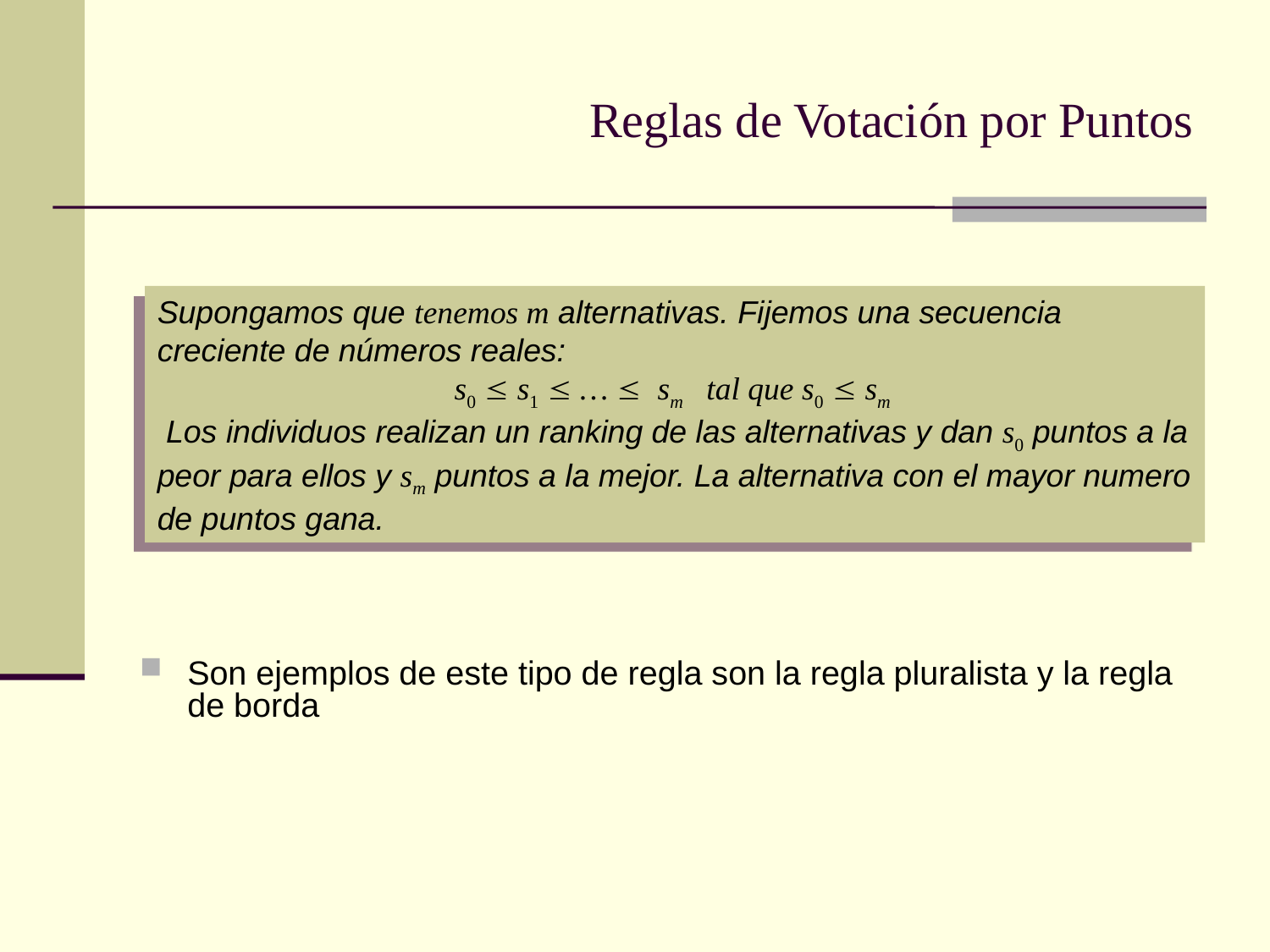

# Reglas de Votación por Puntos
Supongamos que tenemos m alternativas. Fijemos una secuencia creciente de números reales:
s0 ≤ s1 ≤ … ≤  sm     tal que s0 ≤ sm
 Los individuos realizan un ranking de las alternativas y dan s0 puntos a la peor para ellos y sm puntos a la mejor. La alternativa con el mayor numero de puntos gana.

Son ejemplos de este tipo de regla son la regla pluralista y la regla de borda